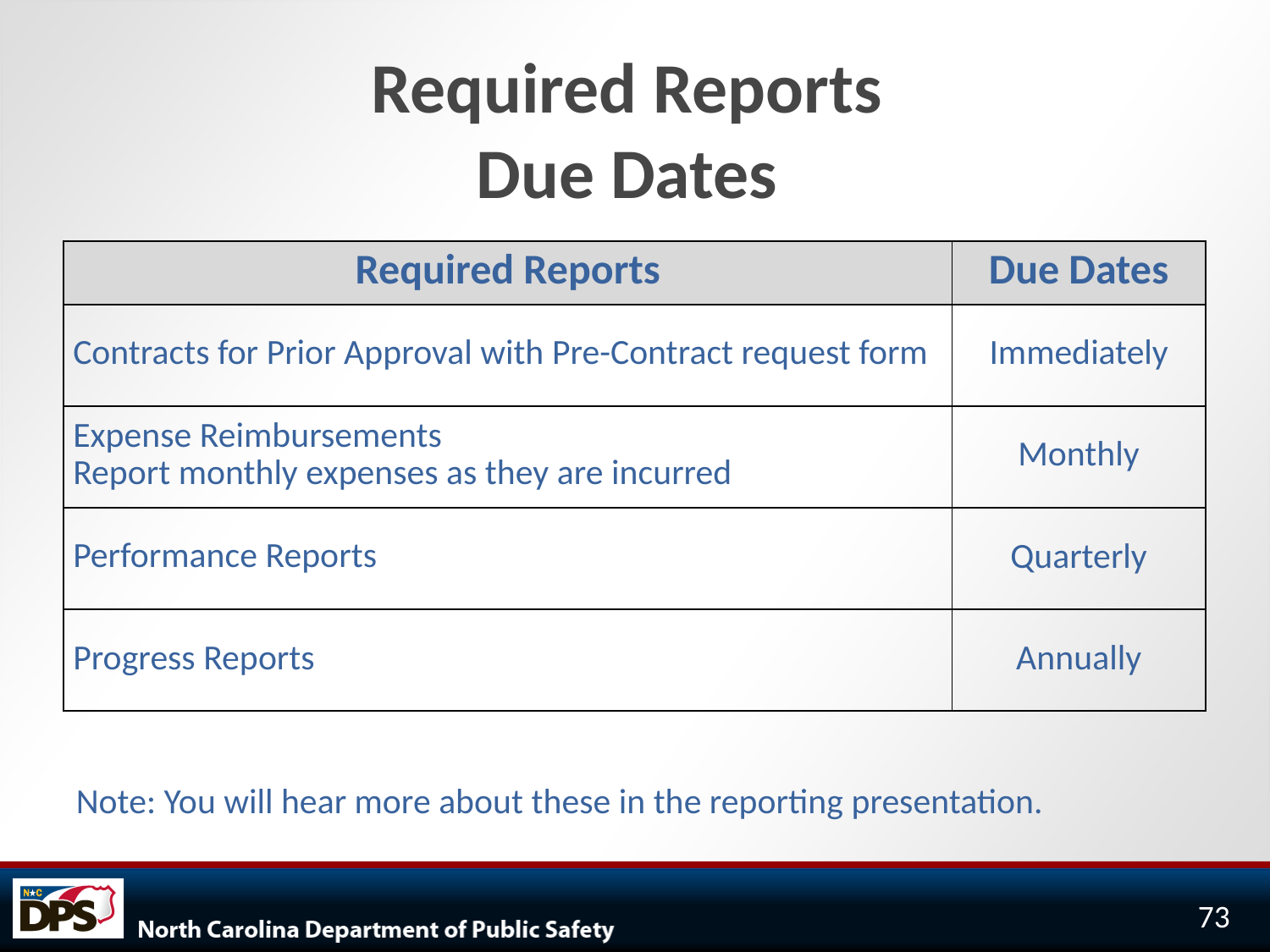

# Required Reports Due Dates
| Required Reports | Due Dates |
| --- | --- |
| Contracts for Prior Approval with Pre-Contract request form | Immediately |
| Expense Reimbursements Report monthly expenses as they are incurred | Monthly |
| Performance Reports | Quarterly |
| Progress Reports | Annually |
Note: You will hear more about these in the reporting presentation.
73